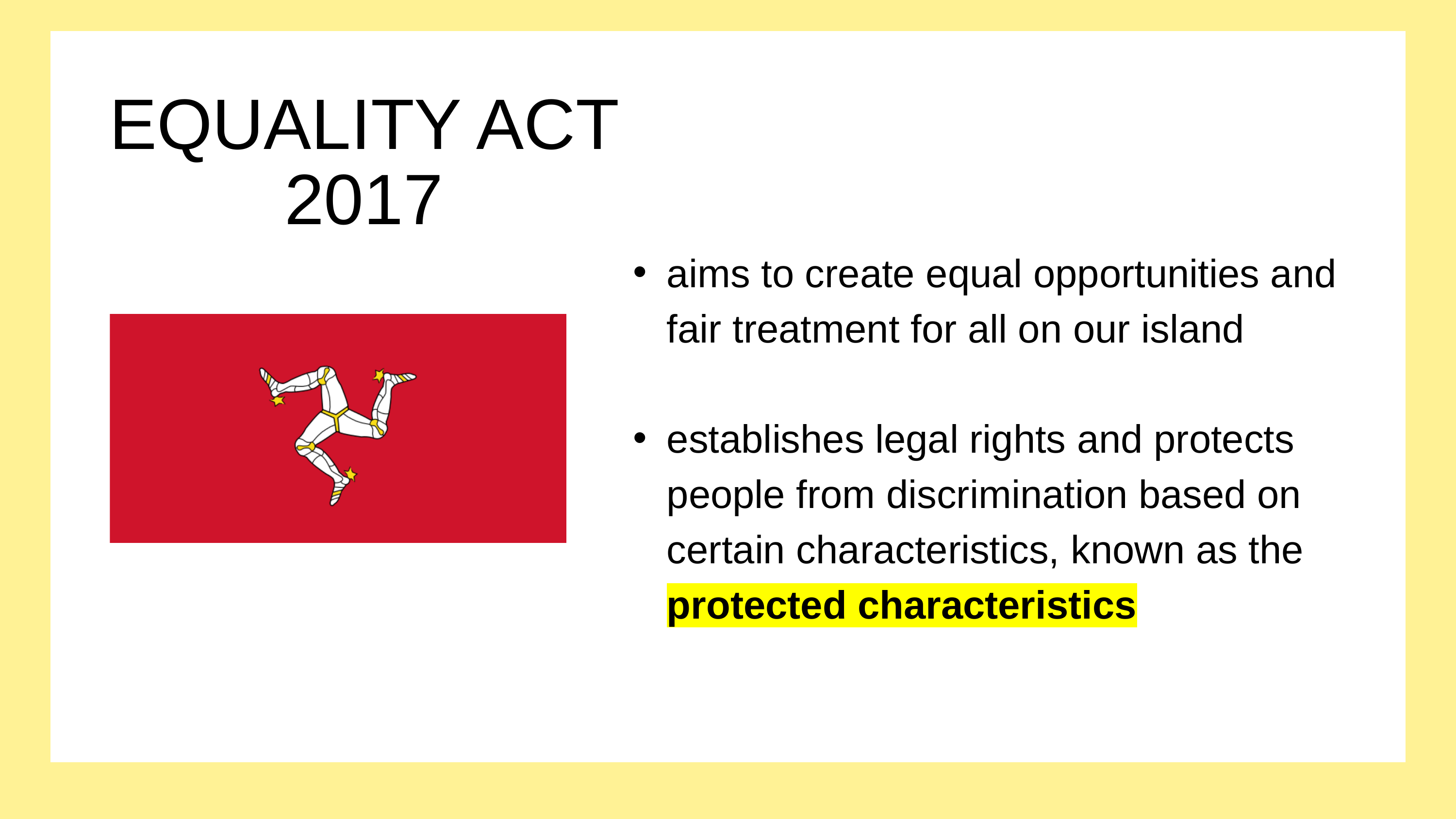

EQUALITY ACT 2017
aims to create equal opportunities and fair treatment for all on our island

establishes legal rights and protects people from discrimination based on certain characteristics, known as the protected characteristics